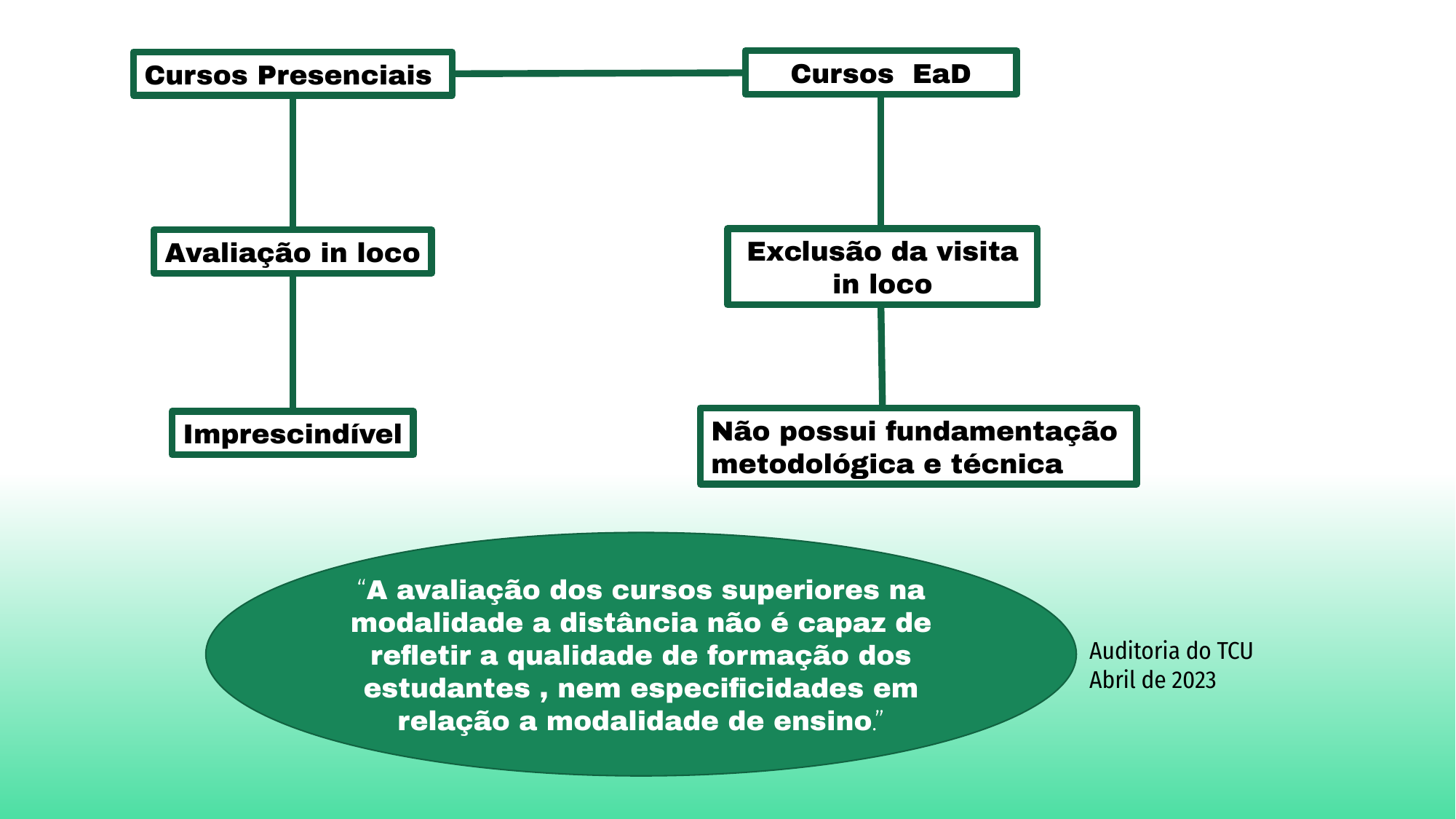

Cursos  EaD
Cursos Presenciais
Exclusão da visita in loco
Avaliação in loco
Não possui fundamentação metodológica e técnica
Imprescindível
“A avaliação dos cursos superiores na modalidade a distância não é capaz de refletir a qualidade de formação dos estudantes , nem especificidades em relação a modalidade de ensino.”
Auditoria do TCU
Abril de 2023